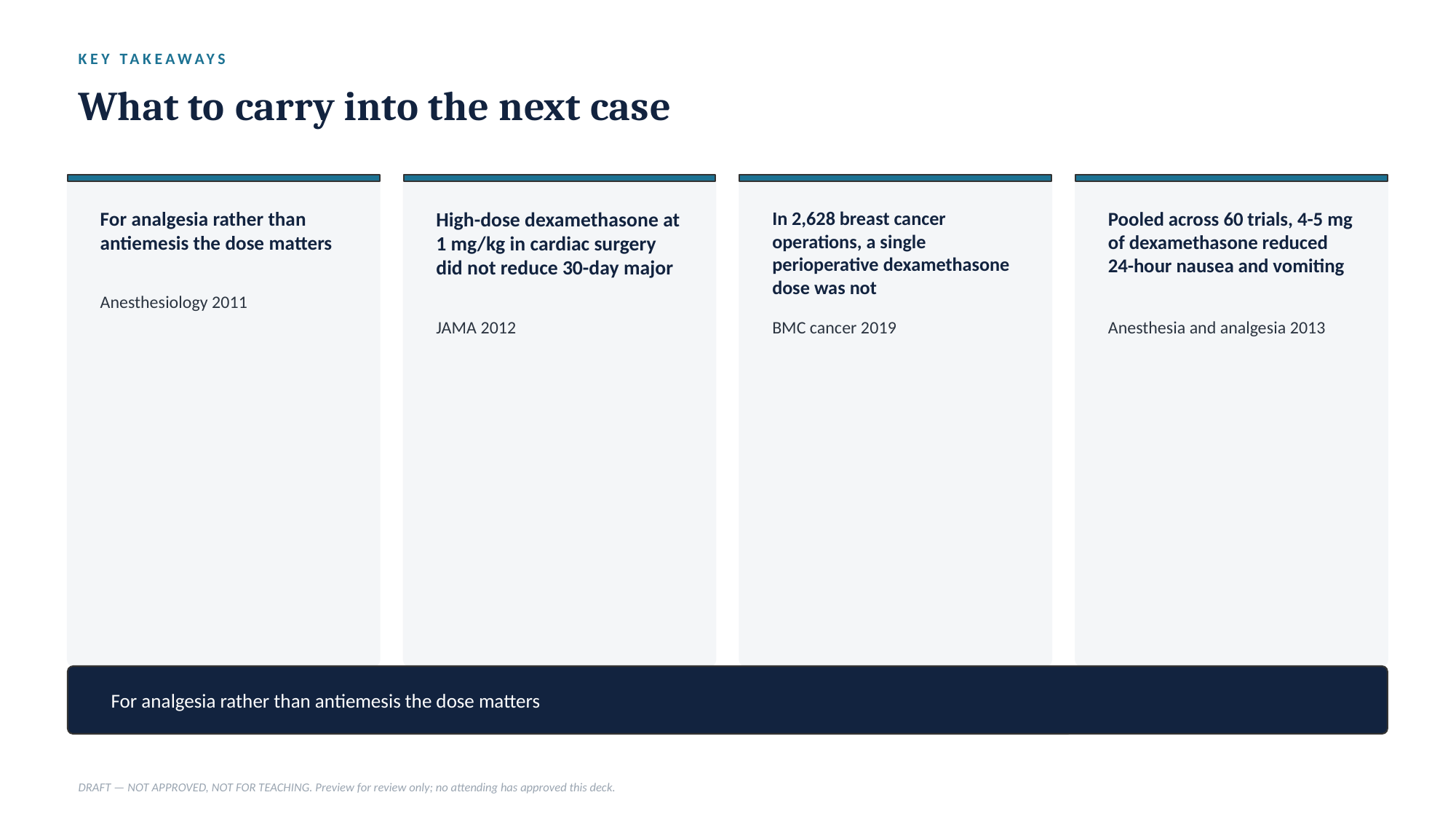

KEY TAKEAWAYS
What to carry into the next case

For analgesia rather than antiemesis the dose matters
High-dose dexamethasone at 1 mg/kg in cardiac surgery did not reduce 30-day major
In 2,628 breast cancer operations, a single perioperative dexamethasone dose was not
Pooled across 60 trials, 4-5 mg of dexamethasone reduced 24-hour nausea and vomiting
Anesthesiology 2011
JAMA 2012
BMC cancer 2019
Anesthesia and analgesia 2013

For analgesia rather than antiemesis the dose matters
DRAFT — NOT APPROVED, NOT FOR TEACHING. Preview for review only; no attending has approved this deck.